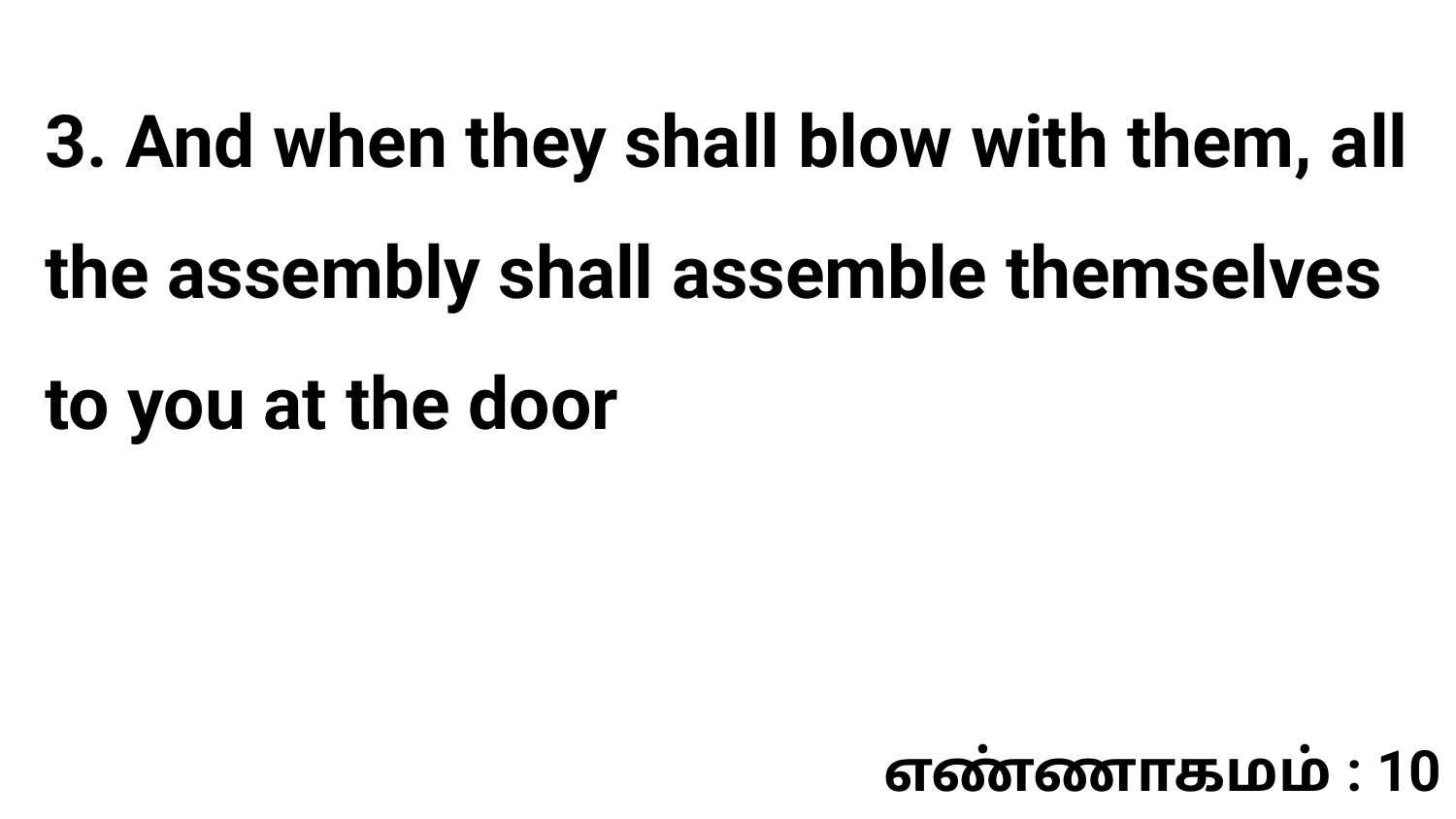

3. And when they shall blow with them, all the assembly shall assemble themselves to you at the door
எண்ணாகமம் : 10